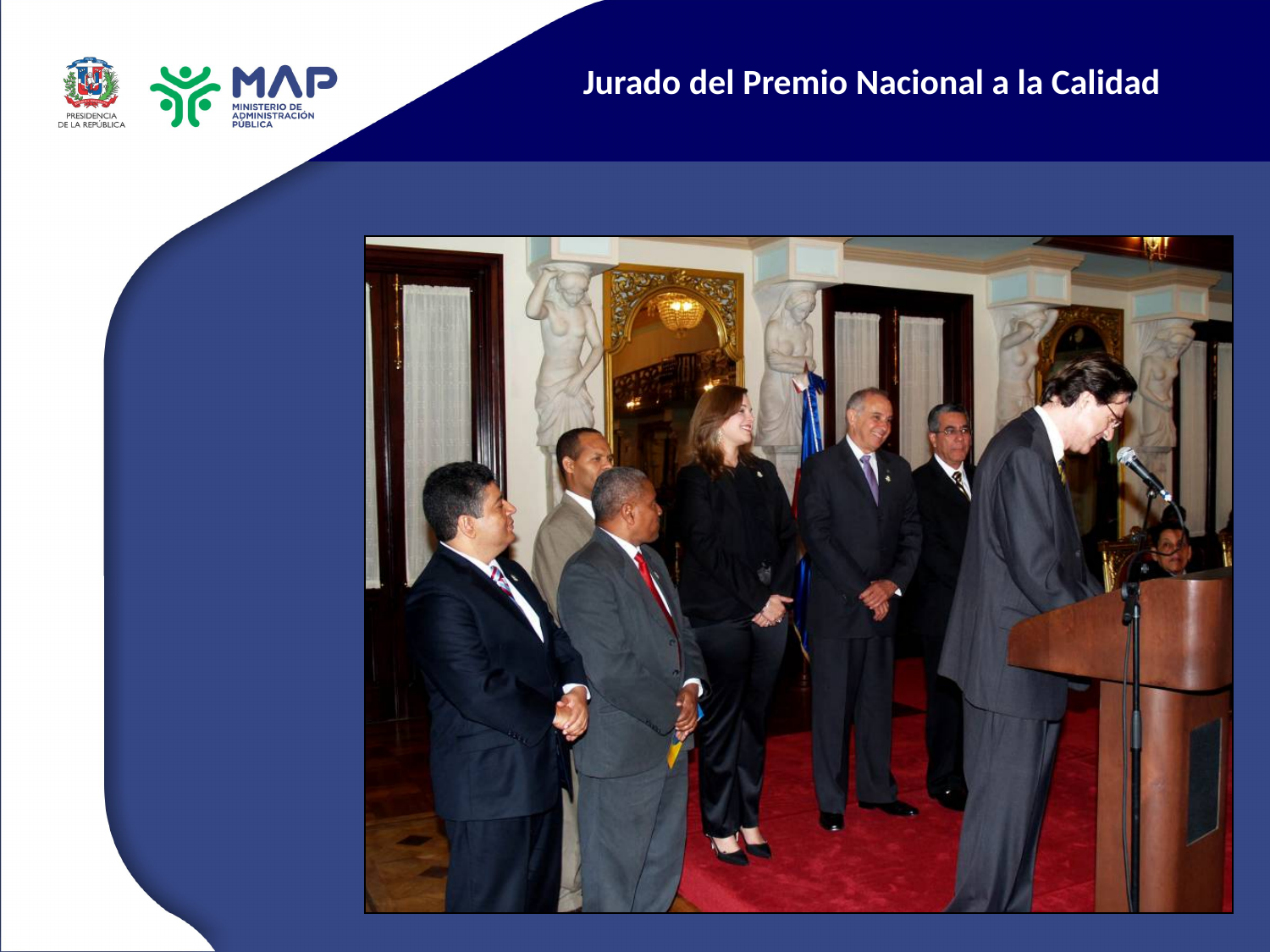

Jurado del Premio Nacional a la Calidad